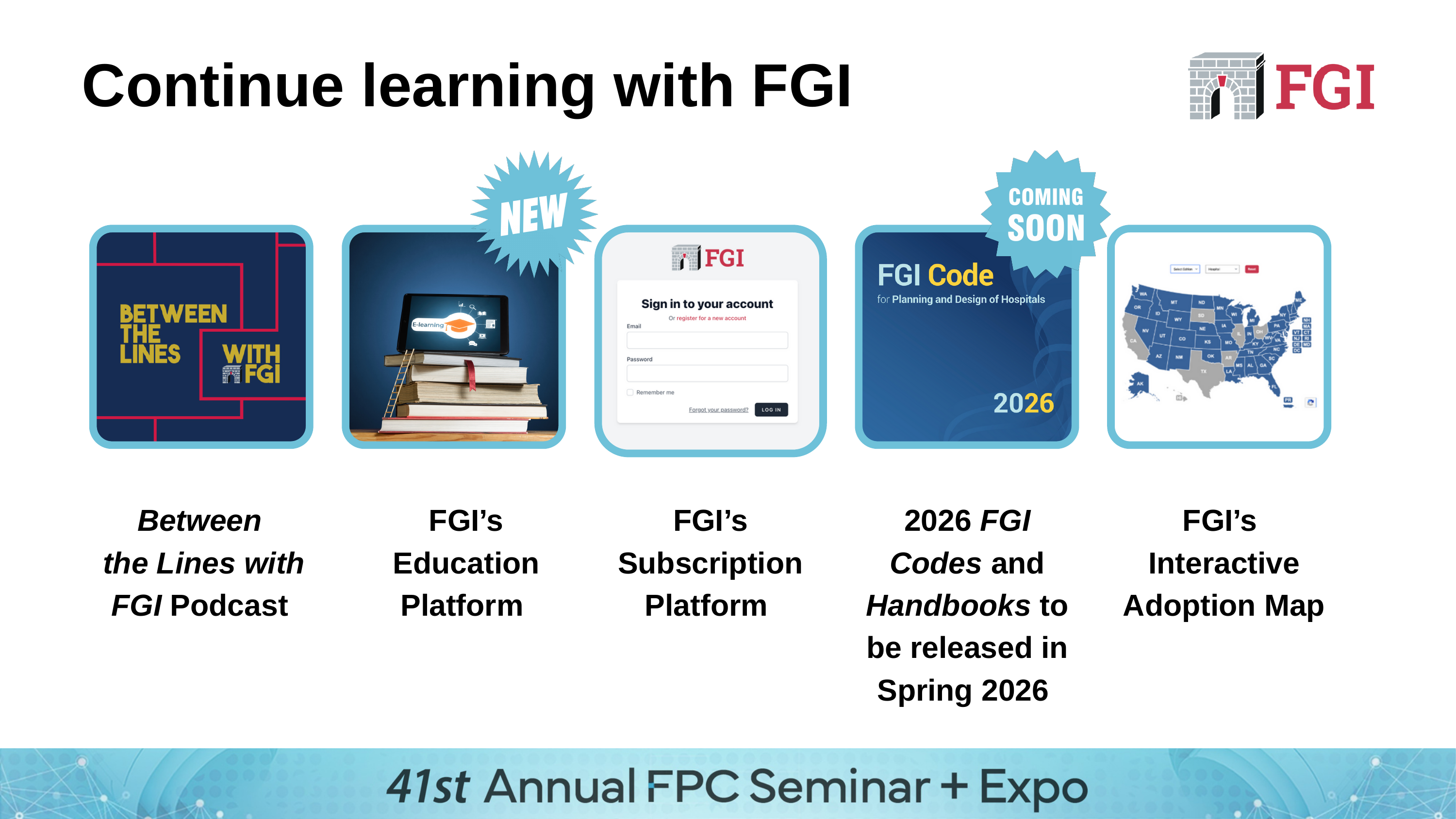

Continue learning with FGI

Between
the Lines with FGI Podcast
FGI’s
Education Platform
FGI’s
Subscription Platform
2026 FGI Codes and Handbooks to be released in Spring 2026
FGI’s
Interactive Adoption Map